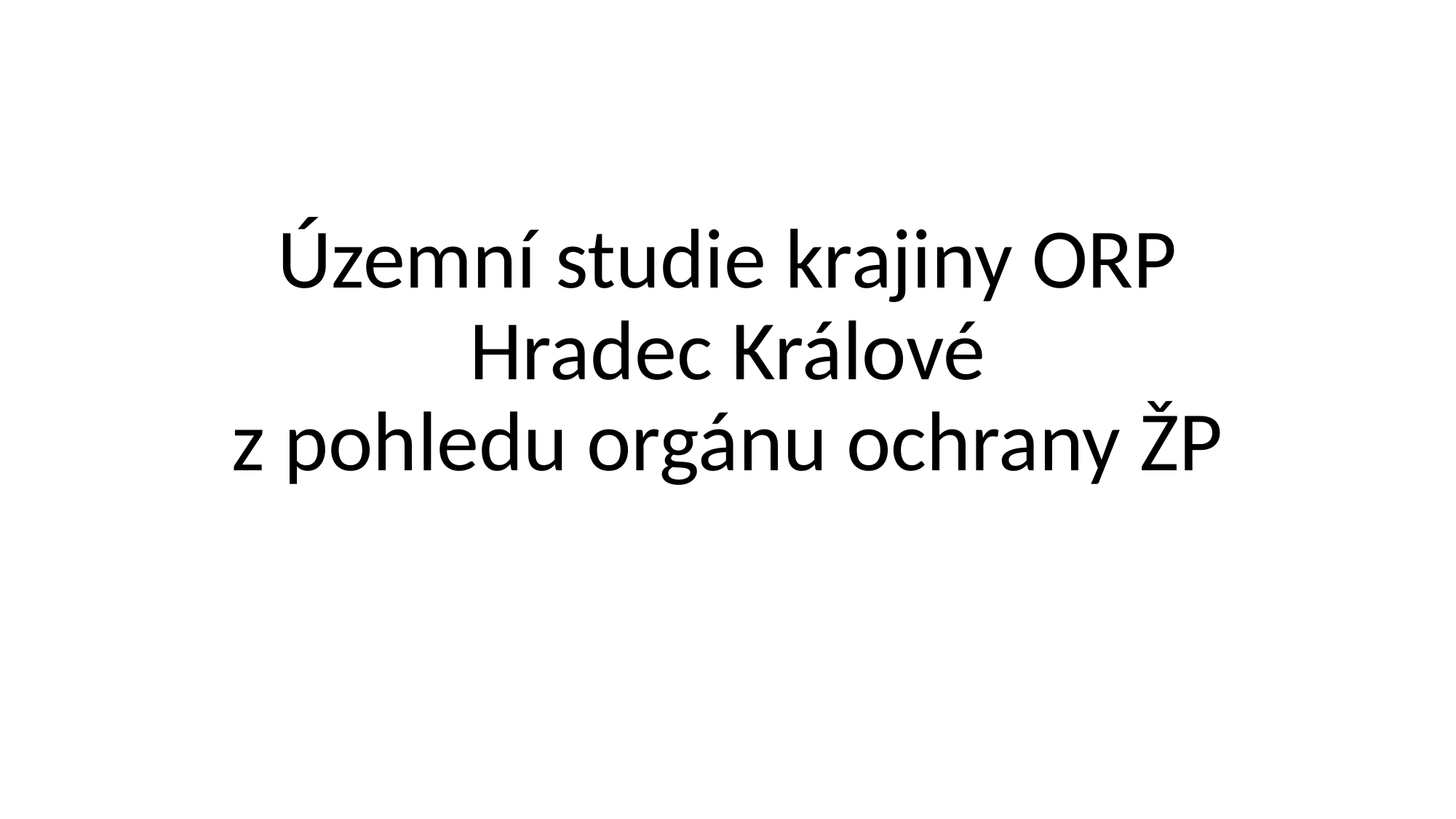

# Územní studie krajiny ORP Hradec Králové z pohledu orgánu ochrany ŽP